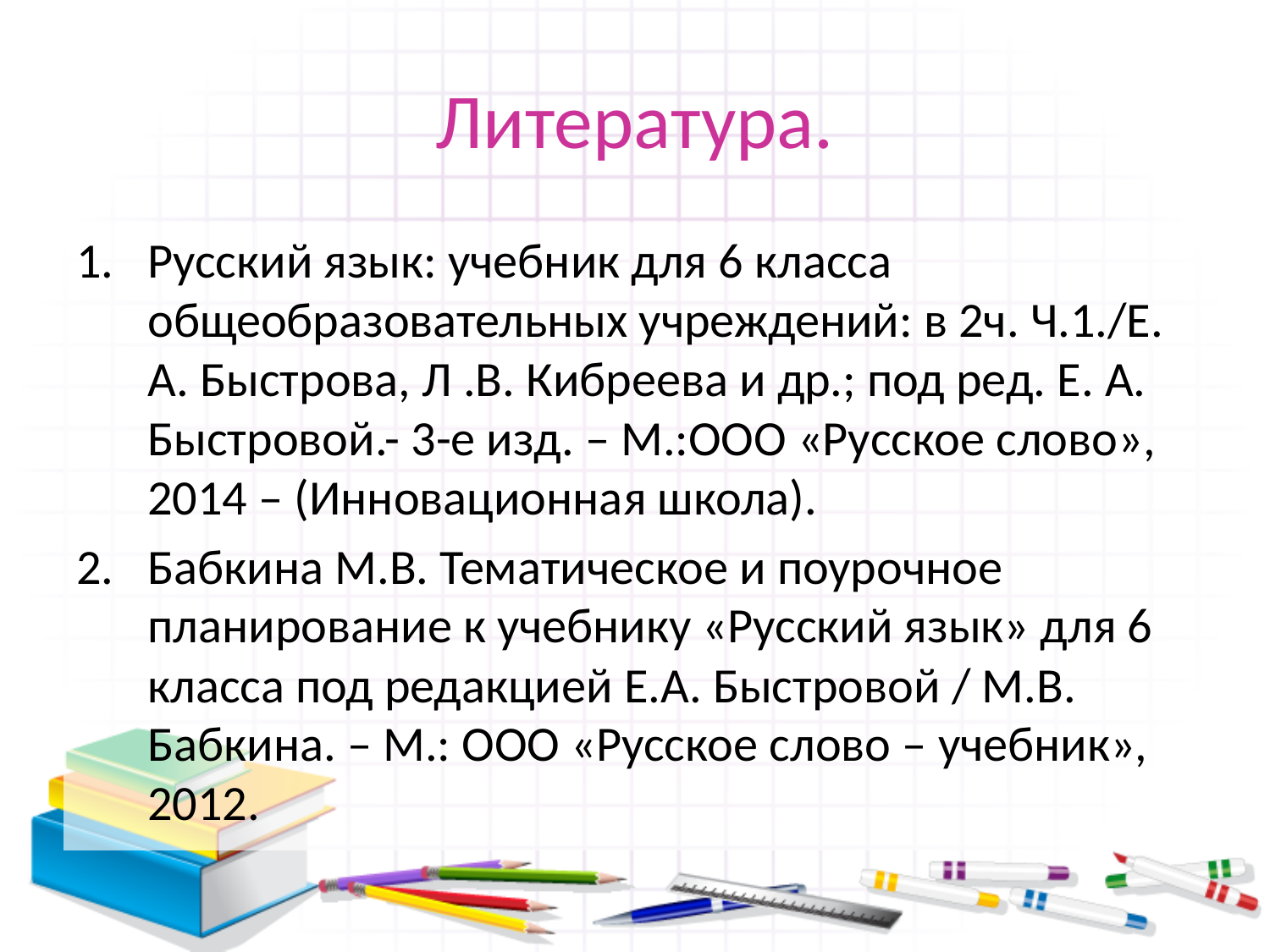

# Литература.
Русский язык: учебник для 6 класса общеобразовательных учреждений: в 2ч. Ч.1./Е. А. Быстрова, Л .В. Кибреева и др.; под ред. Е. А. Быстровой.- 3-е изд. – М.:ООО «Русское слово», 2014 – (Инновационная школа).
Бабкина М.В. Тематическое и поурочное планирование к учебнику «Русский язык» для 6 класса под редакцией Е.А. Быстровой / М.В. Бабкина. – М.: ООО «Русское слово – учебник», 2012.